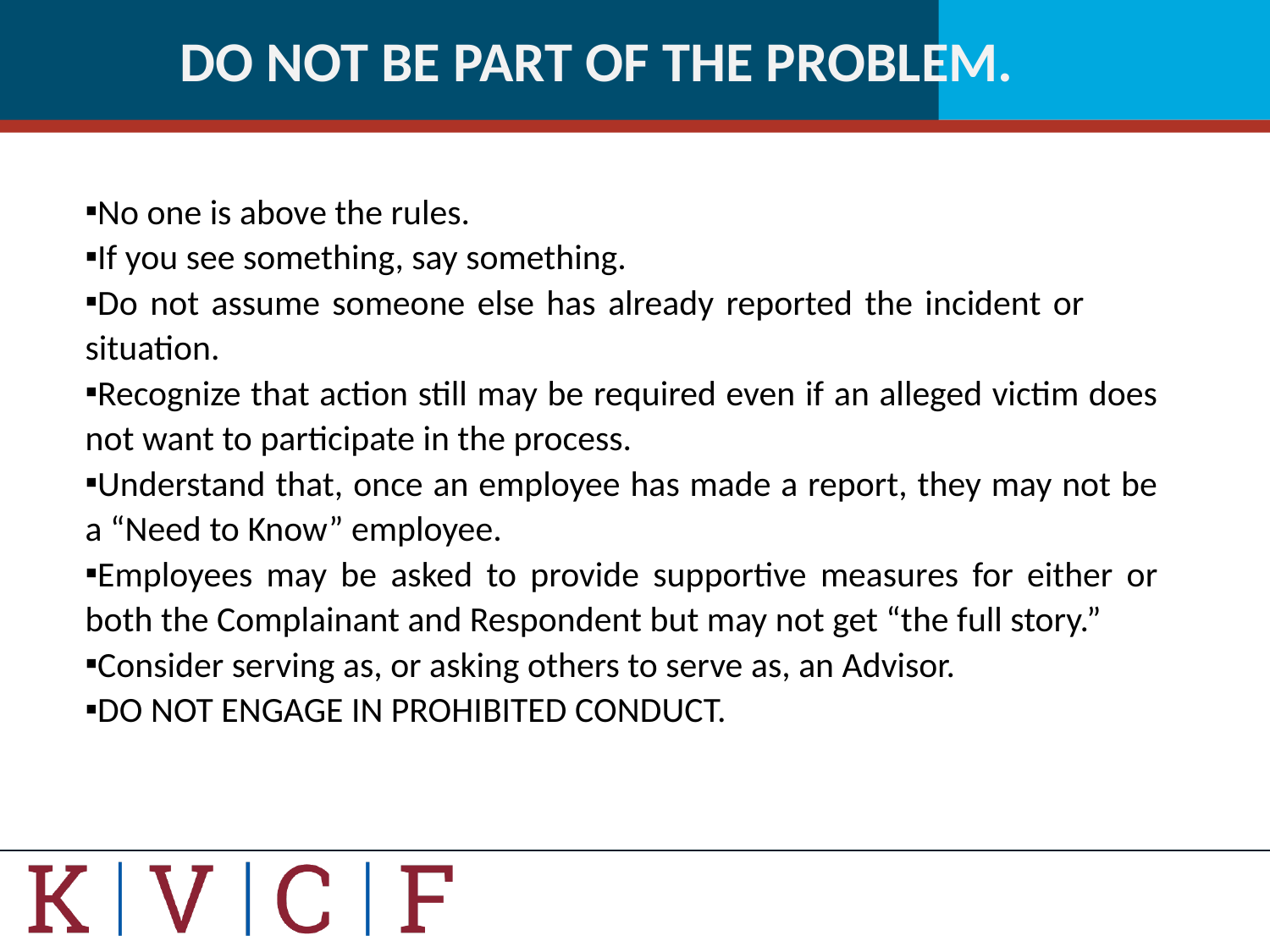

# DO NOT BE PART OF THE PROBLEM.
No one is above the rules.
If you see something, say something.
Do not assume someone else has already reported the incident or       situation.
Recognize that action still may be required even if an alleged victim does not want to participate in the process.
Understand that, once an employee has made a report, they may not be a “Need to Know” employee.
Employees may be asked to provide supportive measures for either or both the Complainant and Respondent but may not get “the full story.”
Consider serving as, or asking others to serve as, an Advisor.
DO NOT ENGAGE IN PROHIBITED CONDUCT.